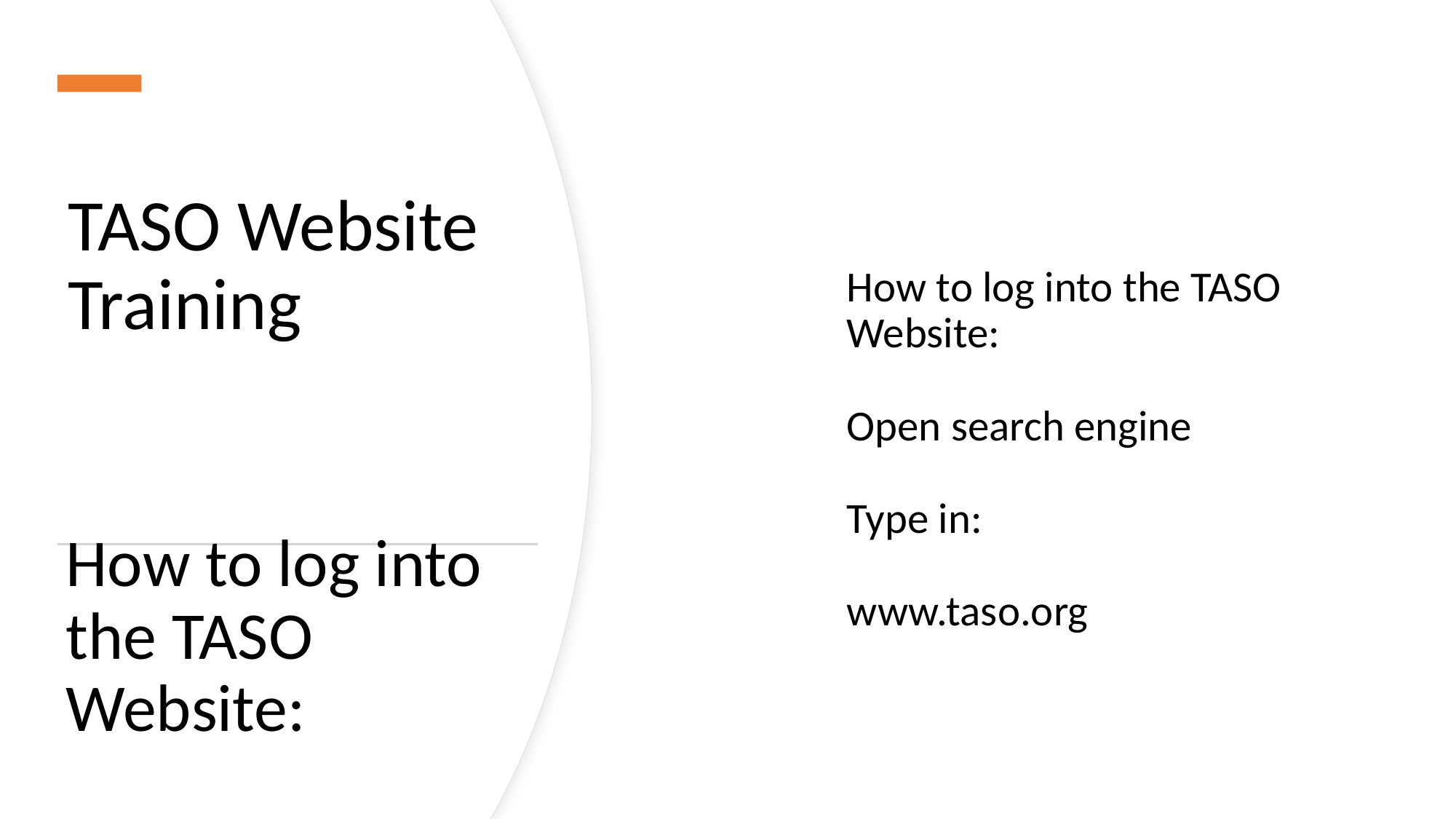

# TASO Website Training
How to log into the TASO Website:

Open search engine

Type in:

www.taso.org

How to log into the TASO Website: